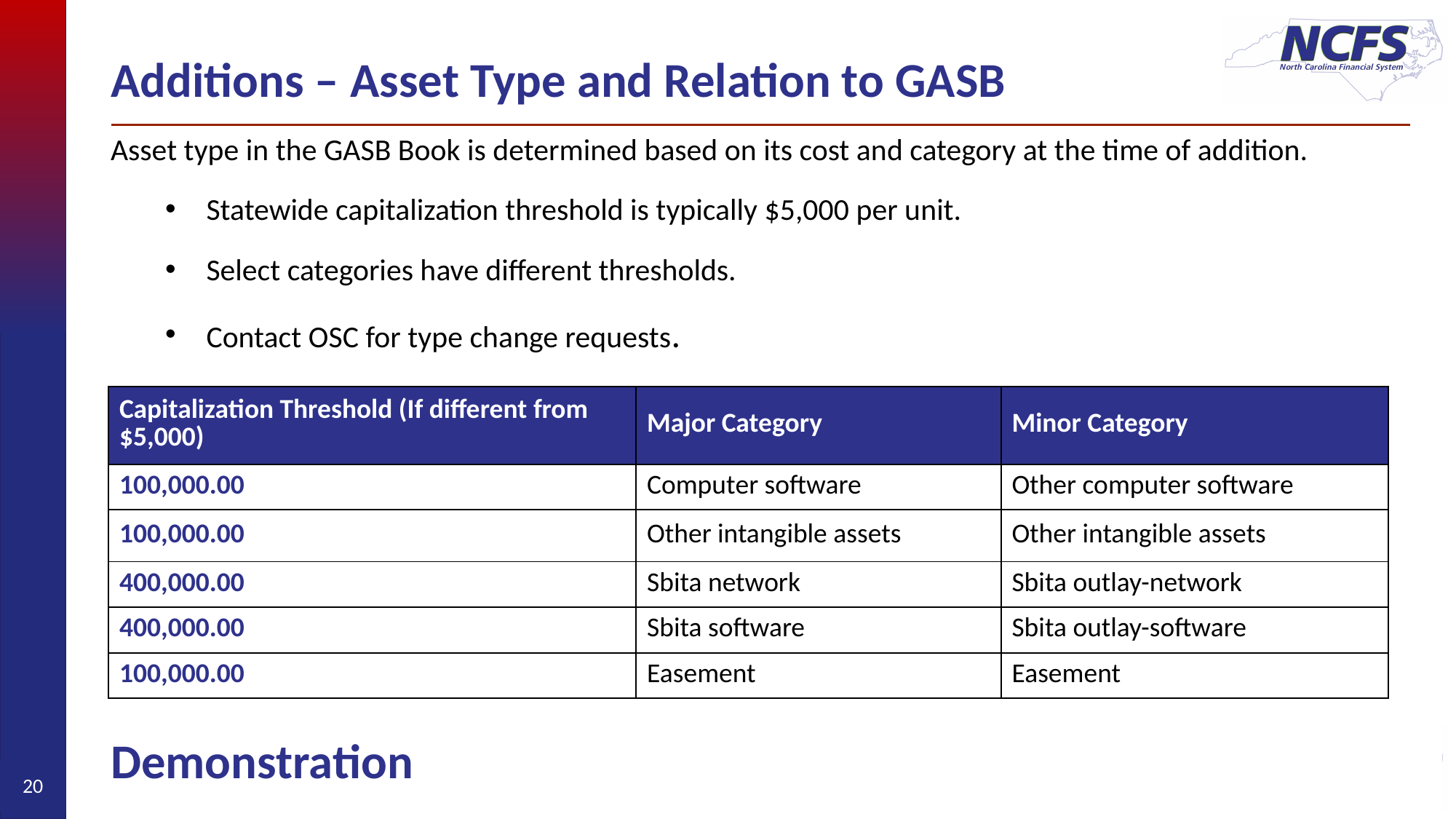

# Additions – Asset Type and Relation to GASB
Asset type in the GASB Book is determined based on its cost and category at the time of addition.
Statewide capitalization threshold is typically $5,000 per unit.
Select categories have different thresholds.
Contact OSC for type change requests.
| Capitalization Threshold (If different from $5,000) | Major Category | Minor Category |
| --- | --- | --- |
| 100,000.00 | Computer software | Other computer software |
| 100,000.00 | Other intangible assets | Other intangible assets |
| 400,000.00 | Sbita network | Sbita outlay-network |
| 400,000.00 | Sbita software | Sbita outlay-software |
| 100,000.00 | Easement | Easement |
Demonstration
20